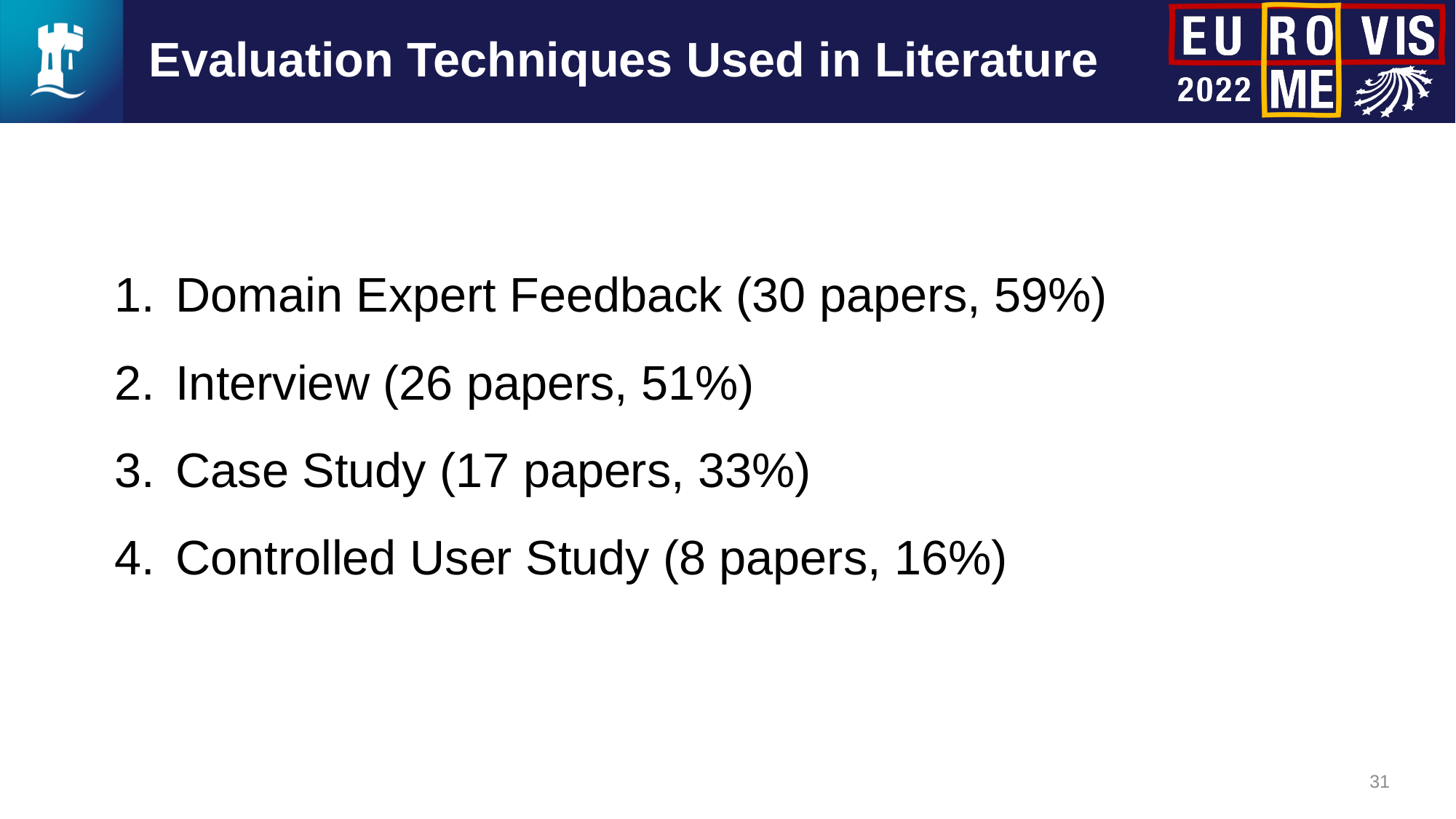

# Evaluation Techniques Used in Literature
Domain Expert Feedback (30 papers, 59%)
Interview (26 papers, 51%)
Case Study (17 papers, 33%)
Controlled User Study (8 papers, 16%)
31